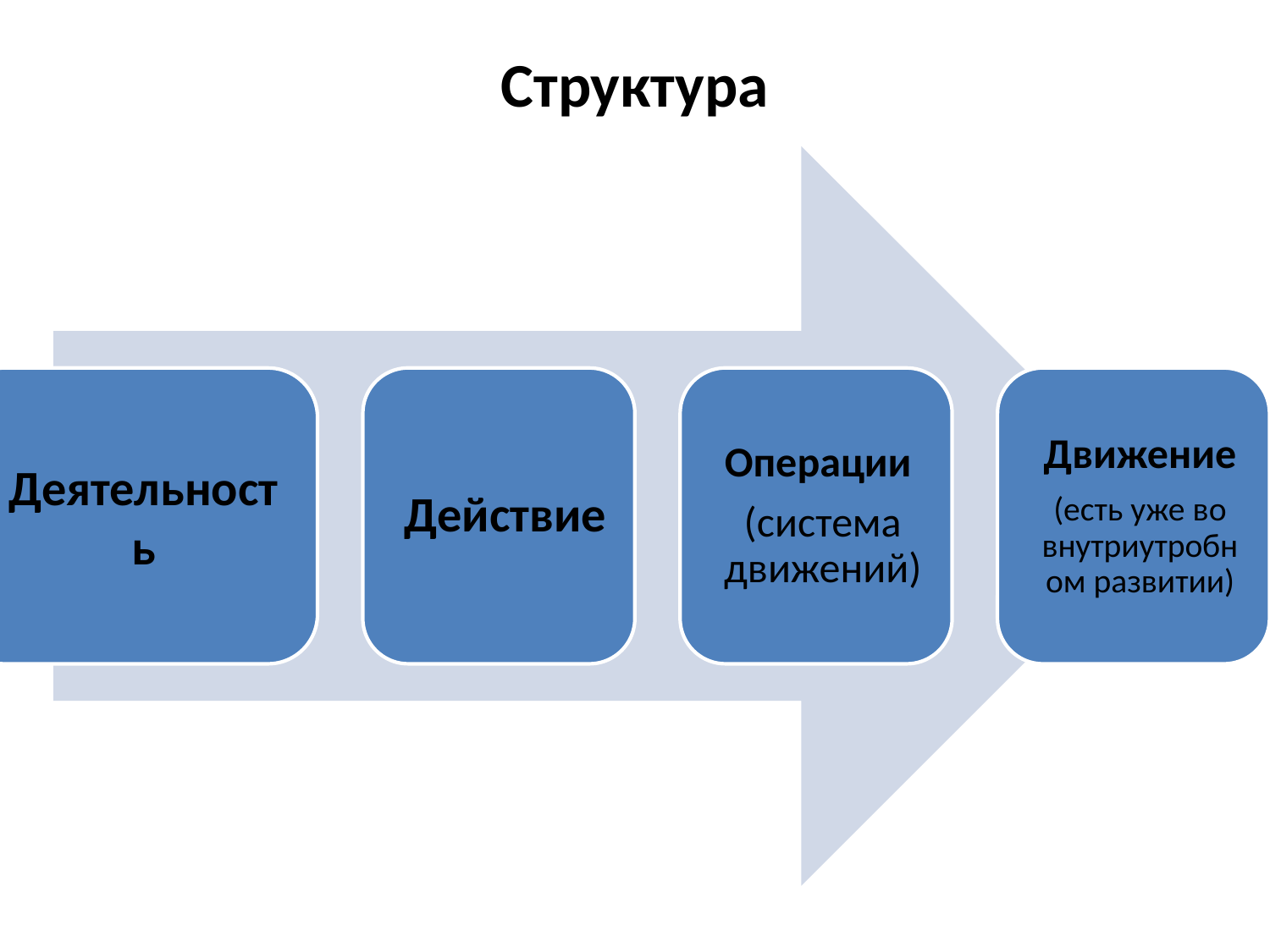

# Структура
Деятельность
Действие
Операции
(система движений)
Движение
(есть уже во внутриутробном развитии)